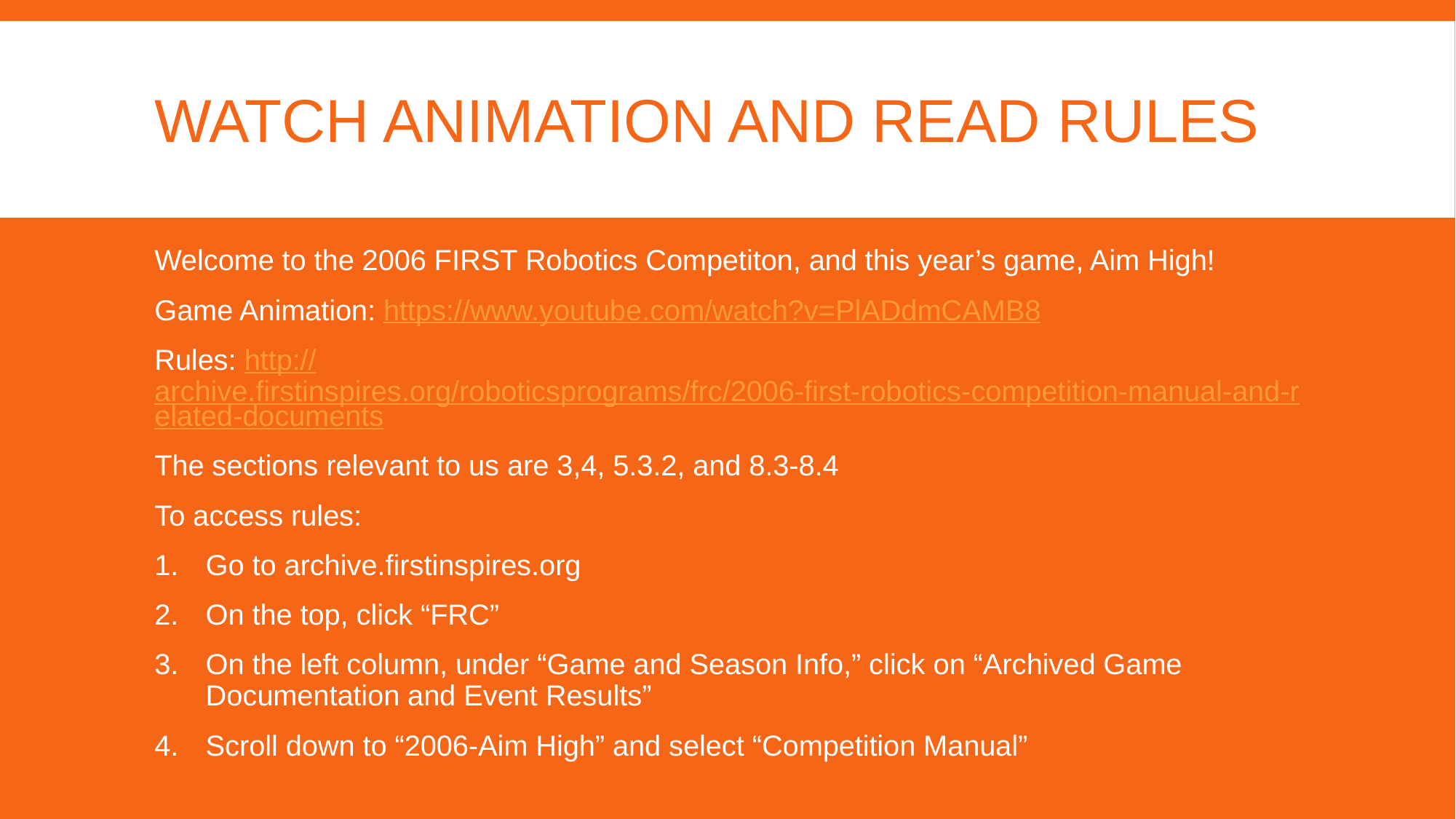

# Watch animation and read rules
Welcome to the 2006 FIRST Robotics Competiton, and this year’s game, Aim High!
Game Animation: https://www.youtube.com/watch?v=PlADdmCAMB8
Rules: http://archive.firstinspires.org/roboticsprograms/frc/2006-first-robotics-competition-manual-and-related-documents
The sections relevant to us are 3,4, 5.3.2, and 8.3-8.4
To access rules:
Go to archive.firstinspires.org
On the top, click “FRC”
On the left column, under “Game and Season Info,” click on “Archived Game Documentation and Event Results”
Scroll down to “2006-Aim High” and select “Competition Manual”